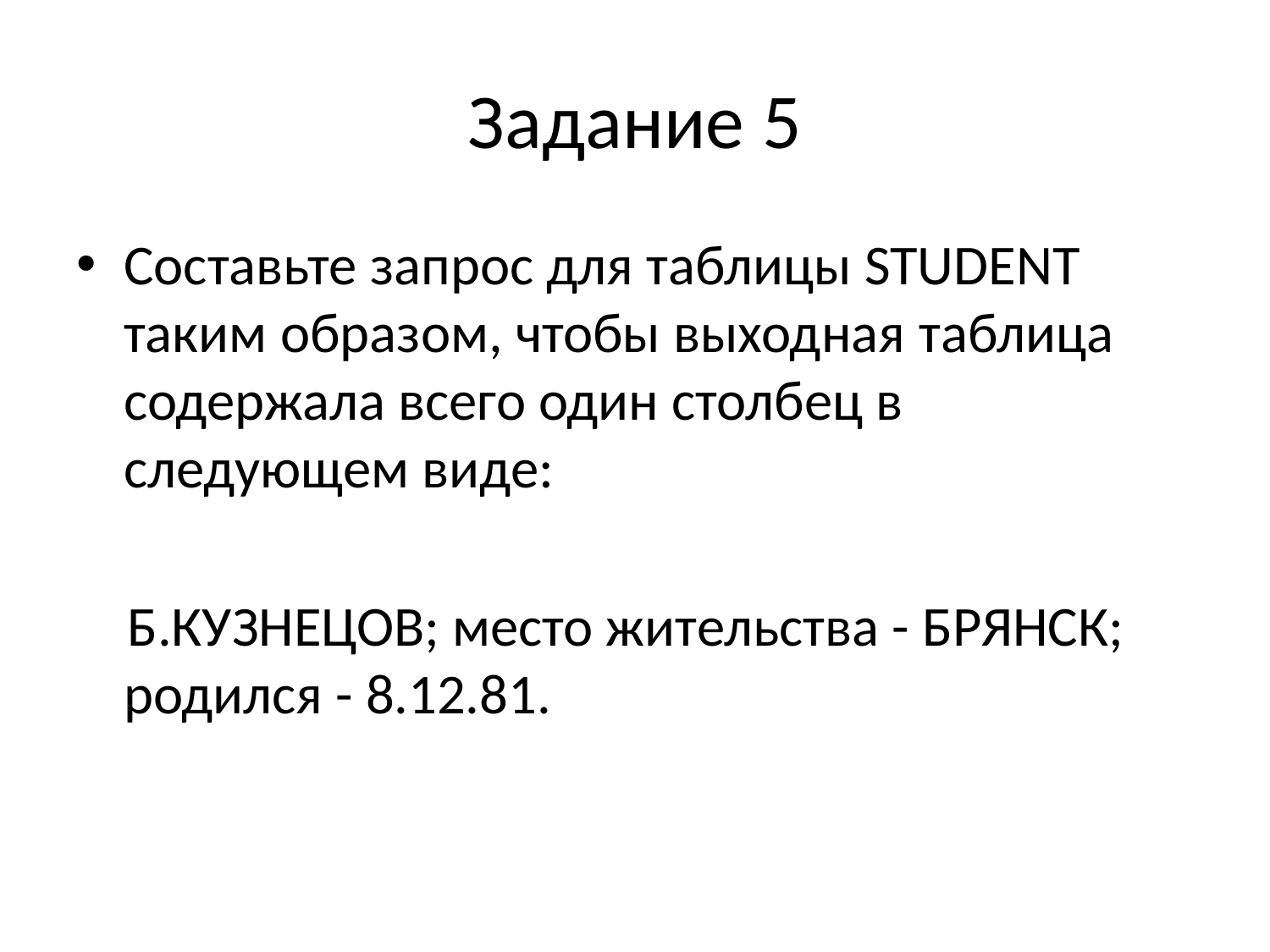

# Задание 5
Составьте запрос для таблицы STUDENT таким образом, чтобы выходная таблица содержала всего один столбец в следующем виде:

    Б.КУЗНЕЦОВ; место жительства - БРЯНСК; родился - 8.12.81.